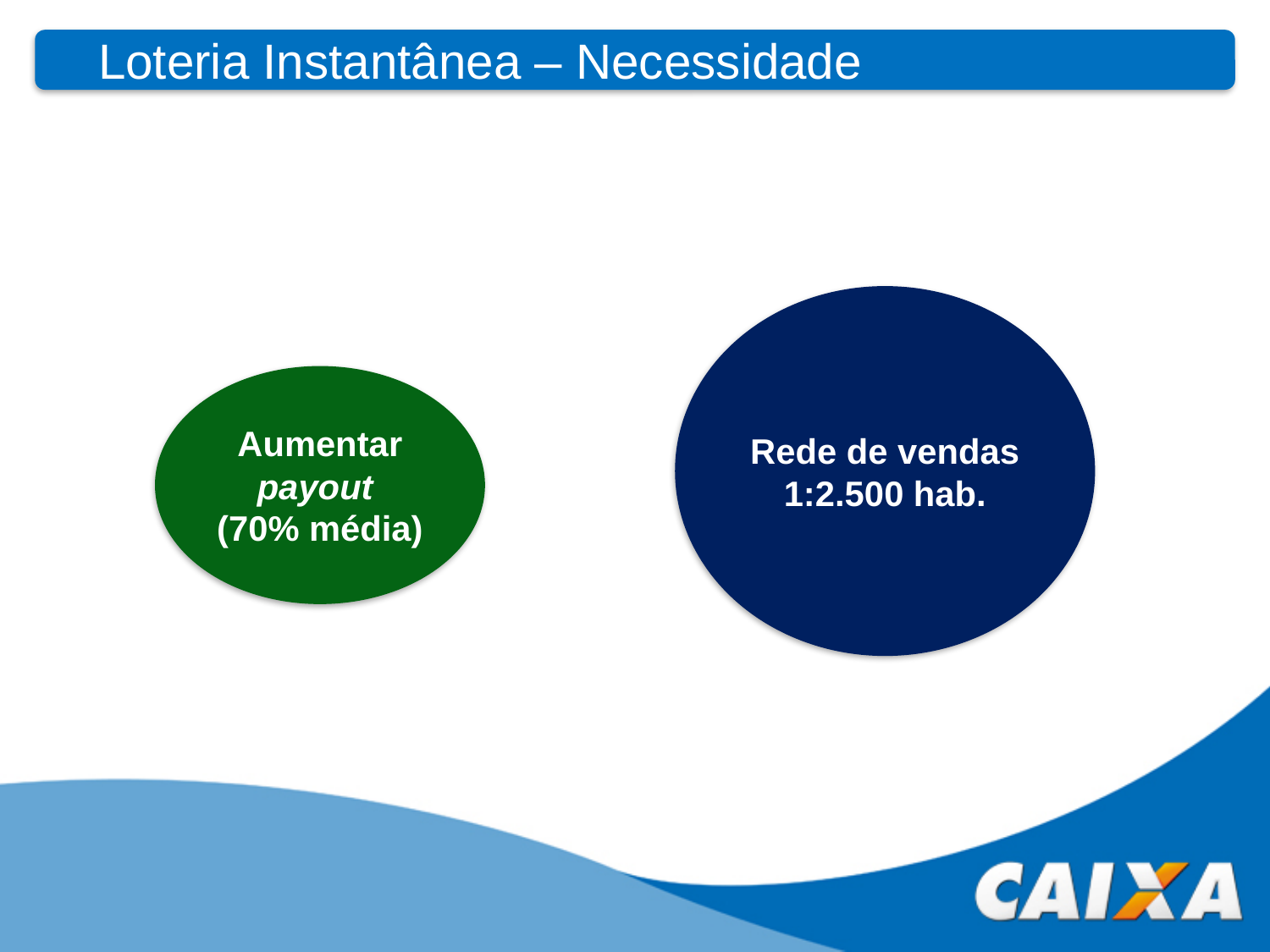

Loteria Instantânea – Necessidade

Rede de vendas 1:2.500 hab.
Aumentar payout
(70% média)